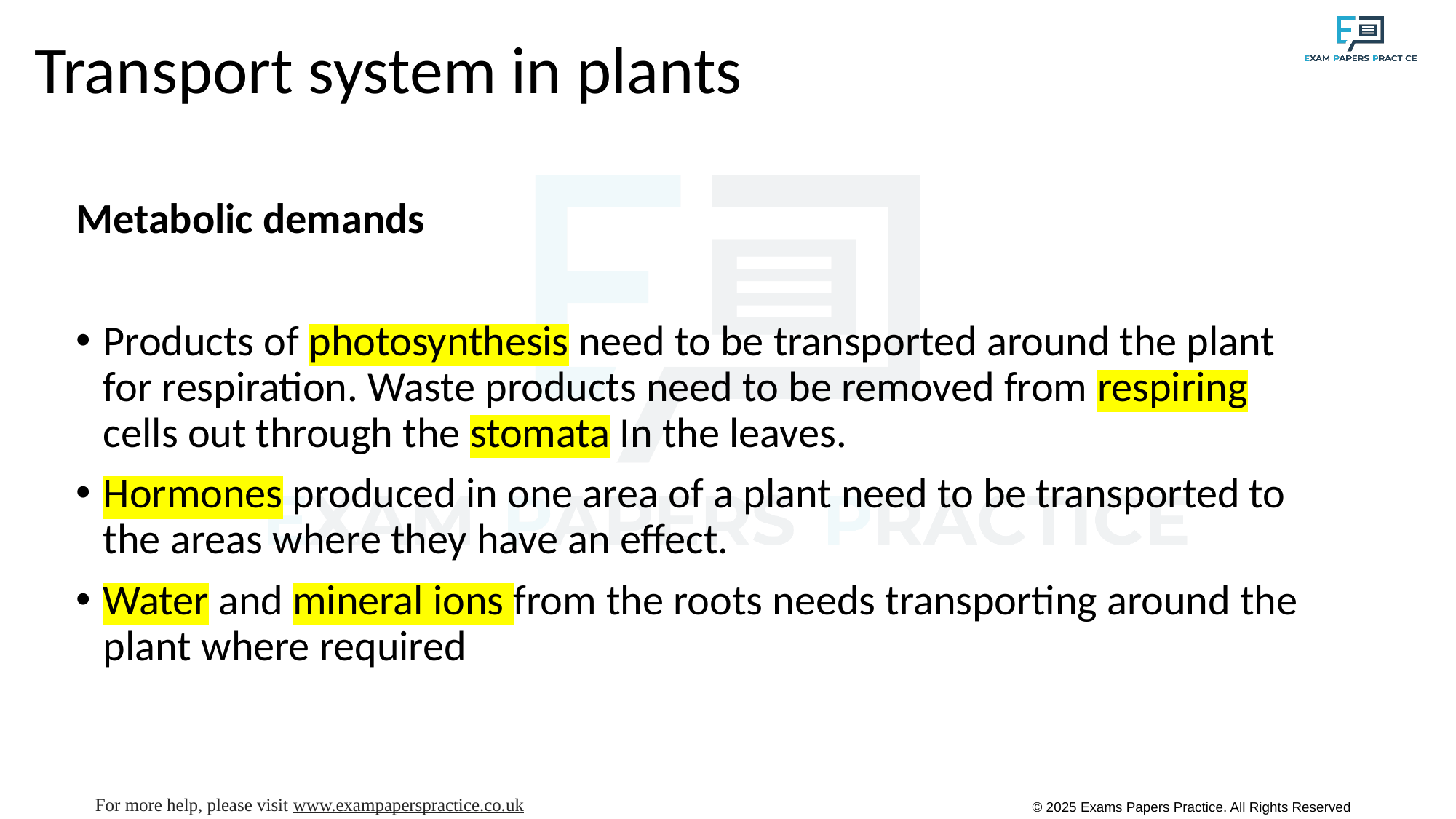

# Transport system in plants
Metabolic demands

Products of photosynthesis need to be transported around the plant for respiration. Waste products need to be removed from respiring cells out through the stomata In the leaves.
Hormones produced in one area of a plant need to be transported to the areas where they have an effect.
Water and mineral ions from the roots needs transporting around the plant where required